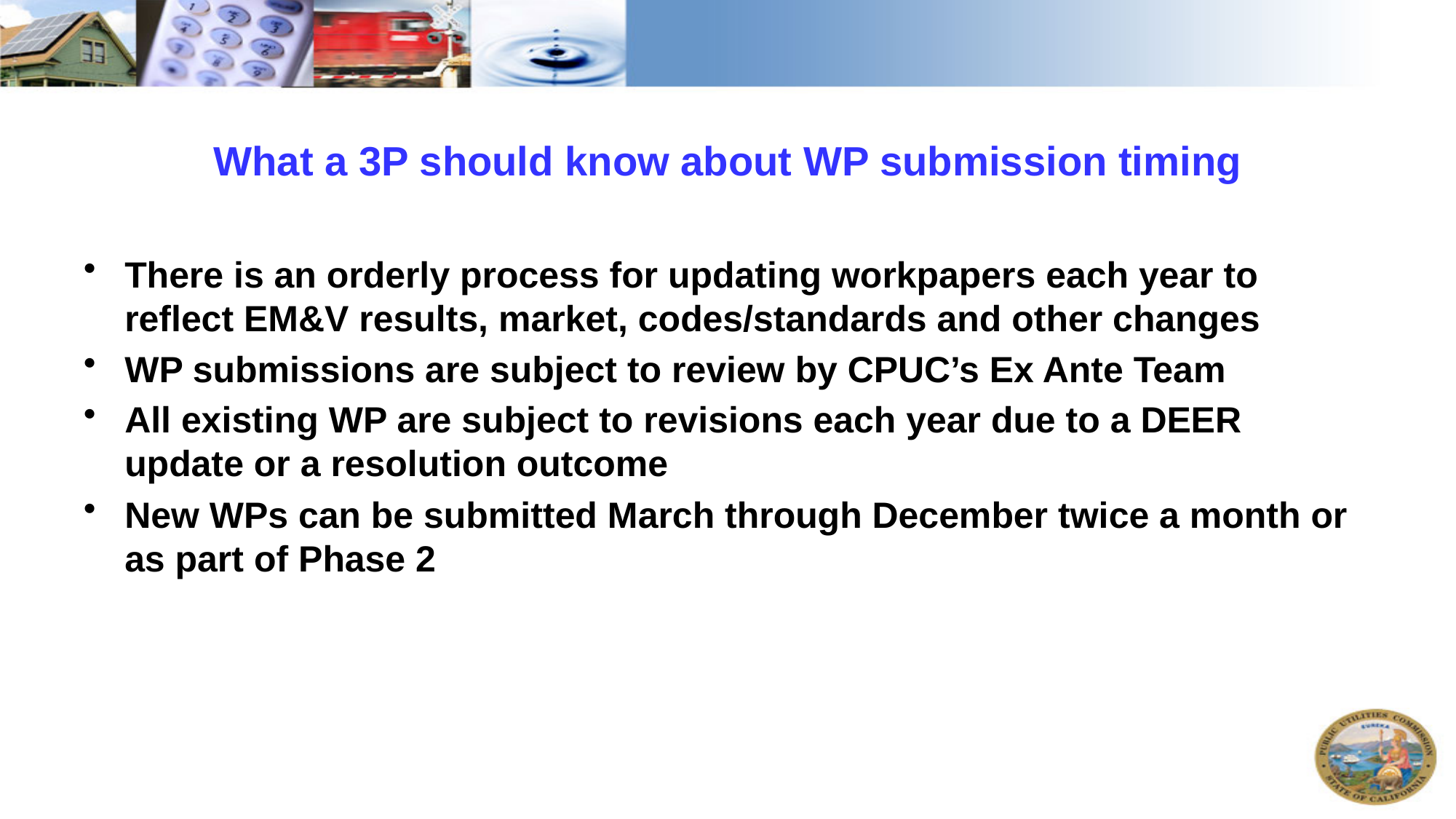

# What a 3P should know about WP submission timing
There is an orderly process for updating workpapers each year to reflect EM&V results, market, codes/standards and other changes
WP submissions are subject to review by CPUC’s Ex Ante Team
All existing WP are subject to revisions each year due to a DEER update or a resolution outcome
New WPs can be submitted March through December twice a month or as part of Phase 2